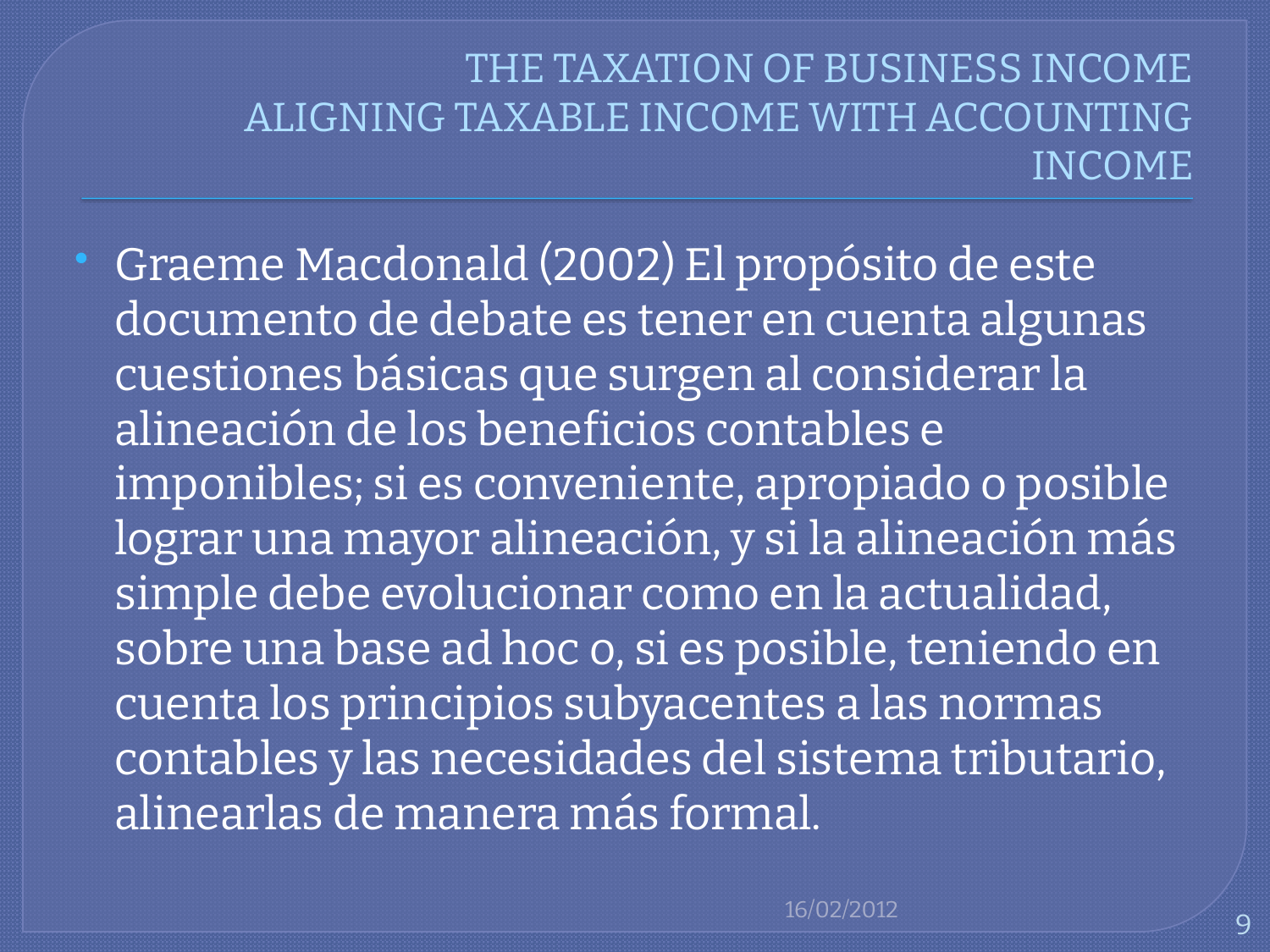

# THE TAXATION OF BUSINESS INCOME ALIGNING TAXABLE INCOME WITH ACCOUNTING INCOME
Graeme Macdonald (2002) El propósito de este documento de debate es tener en cuenta algunas cuestiones básicas que surgen al considerar la alineación de los beneficios contables e imponibles; si es conveniente, apropiado o posible lograr una mayor alineación, y si la alineación más simple debe evolucionar como en la actualidad, sobre una base ad hoc o, si es posible, teniendo en cuenta los principios subyacentes a las normas contables y las necesidades del sistema tributario, alinearlas de manera más formal.
16/02/2012
9